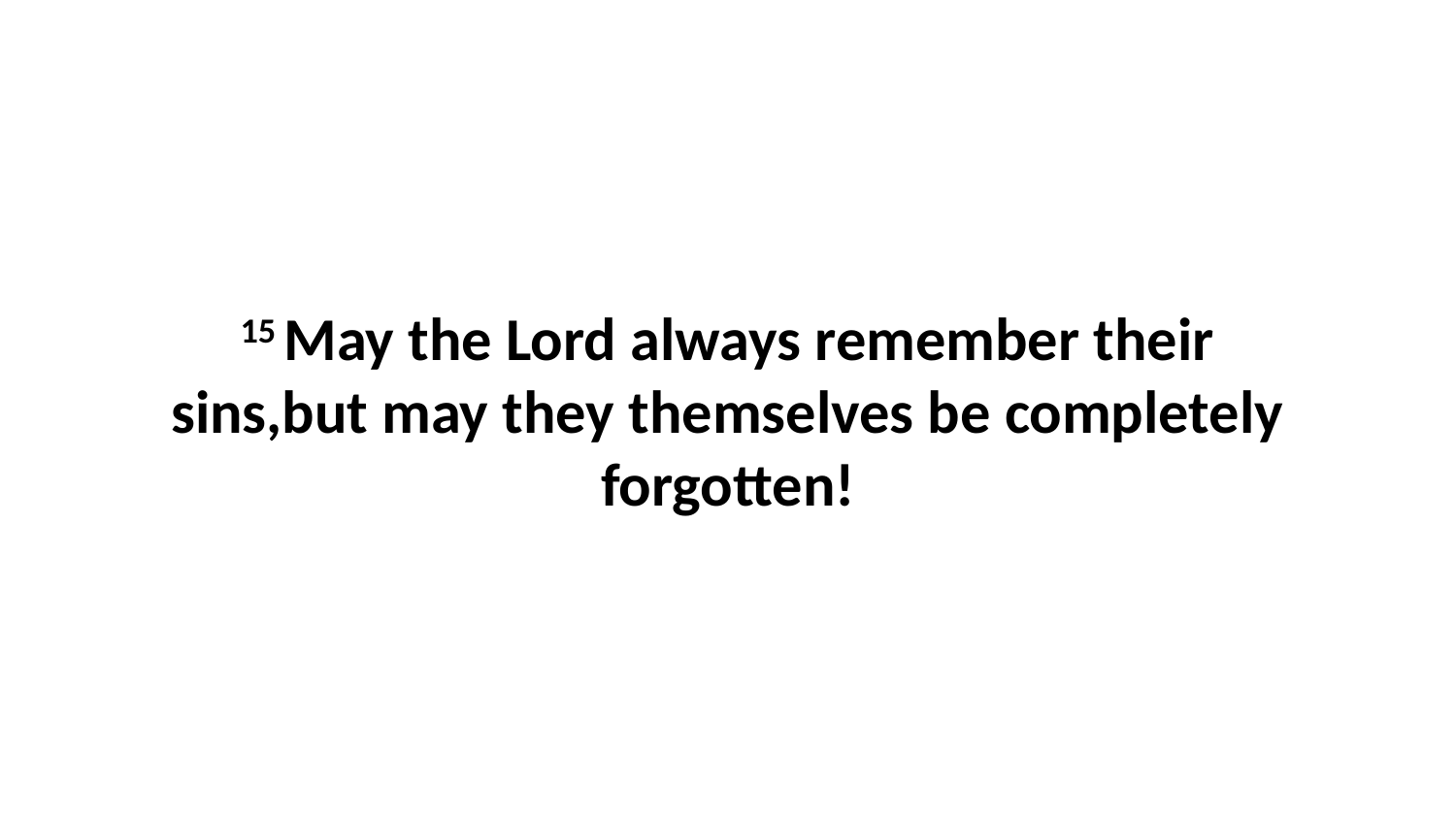

15 May the Lord always remember their sins,but may they themselves be completely forgotten!